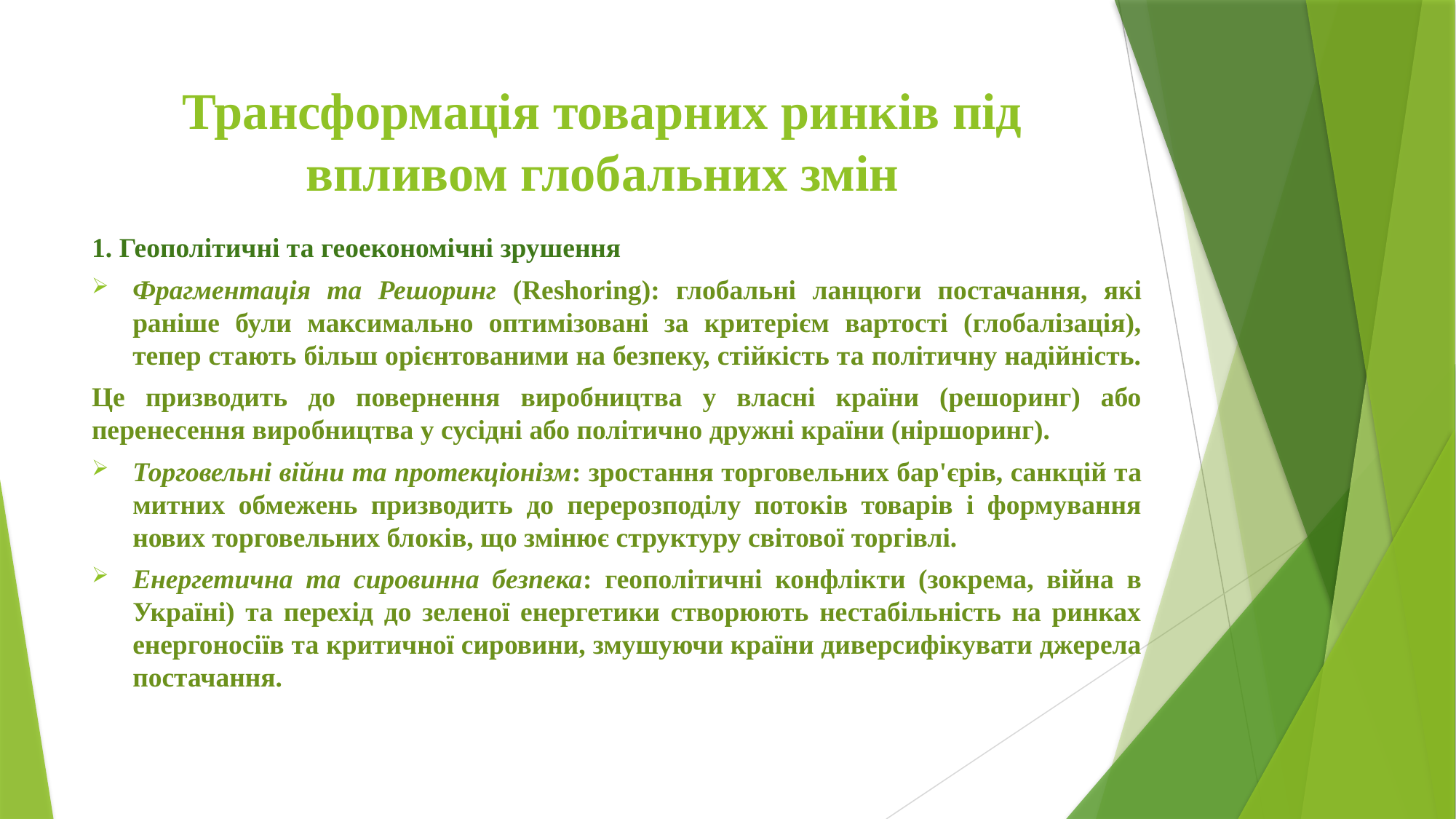

# Трансформація товарних ринків під впливом глобальних змін
1. Геополітичні та геоекономічні зрушення
Фрагментація та Решоринг (Reshoring): глобальні ланцюги постачання, які раніше були максимально оптимізовані за критерієм вартості (глобалізація), тепер стають більш орієнтованими на безпеку, стійкість та політичну надійність.
Це призводить до повернення виробництва у власні країни (решоринг) або перенесення виробництва у сусідні або політично дружні країни (ніршоринг).
Торговельні війни та протекціонізм: зростання торговельних бар'єрів, санкцій та митних обмежень призводить до перерозподілу потоків товарів і формування нових торговельних блоків, що змінює структуру світової торгівлі.
Енергетична та сировинна безпека: геополітичні конфлікти (зокрема, війна в Україні) та перехід до зеленої енергетики створюють нестабільність на ринках енергоносіїв та критичної сировини, змушуючи країни диверсифікувати джерела постачання.